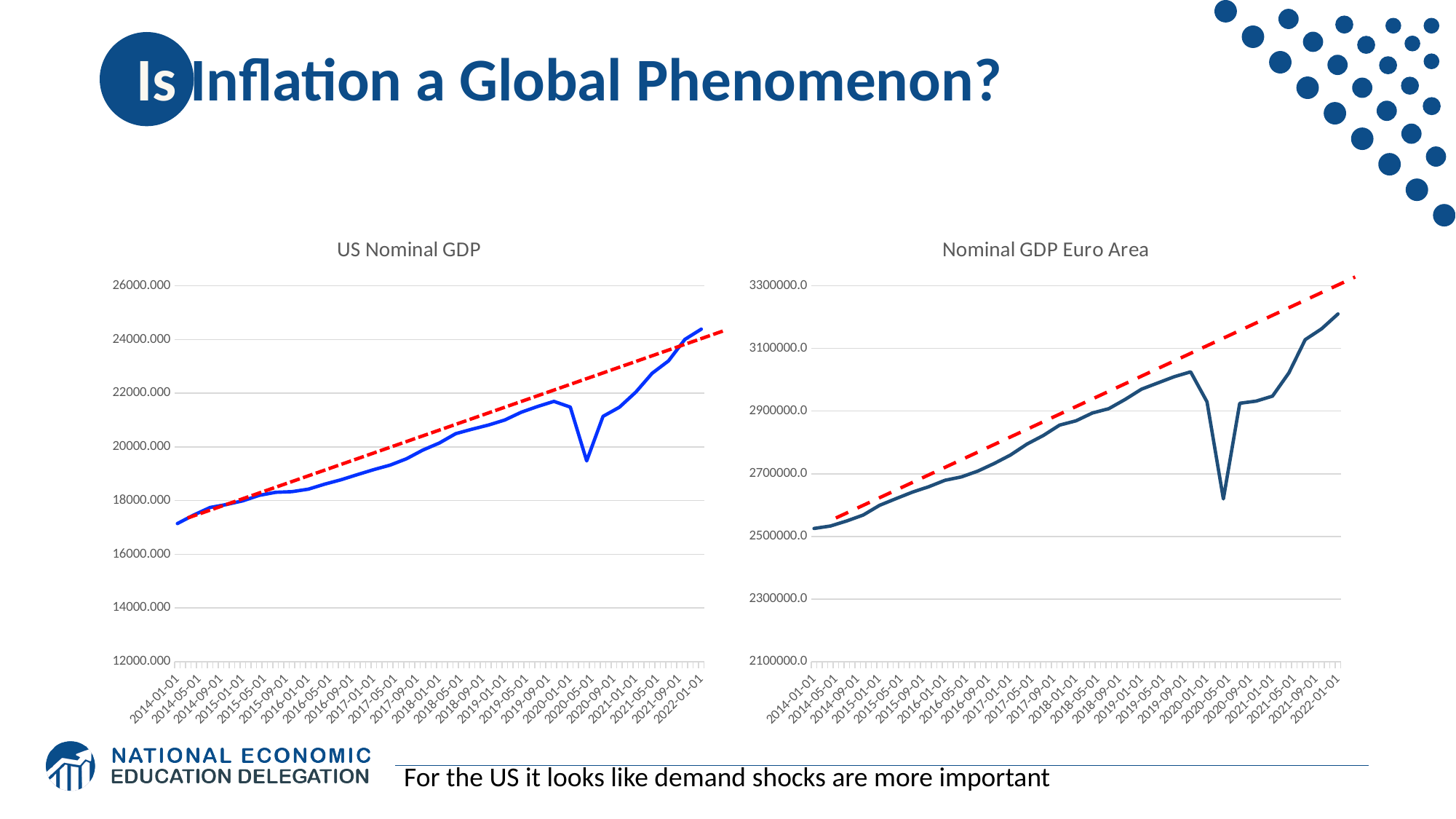

# Is Inflation a Global Phenomenon?

### Chart: US Nominal GDP

| Category | Nominal GDP |
|---|---|
| 41640 | 17144.281 |
| 41730 | 17462.703 |
| 41821 | 17743.227 |
| 41913 | 17852.54 |
| 42005 | 17991.348 |
| 42095 | 18193.707 |
| 42186 | 18306.96 |
| 42278 | 18332.079 |
| 42370 | 18425.306 |
| 42461 | 18611.617 |
| 42552 | 18775.459 |
| 42644 | 18968.041 |
| 42736 | 19153.912 |
| 42826 | 19322.92 |
| 42917 | 19558.693 |
| 43009 | 19882.965 |
| 43101 | 20143.716 |
| 43191 | 20492.492 |
| 43282 | 20659.102 |
| 43374 | 20813.325 |
| 43466 | 21001.591 |
| 43556 | 21289.268 |
| 43647 | 21505.012 |
| 43739 | 21694.458 |
| 43831 | 21481.367 |
| 43922 | 19477.444 |
| 44013 | 21138.574 |
| 44105 | 21477.597 |
| 44197 | 22038.226 |
| 44287 | 22740.959 |
| 44378 | 23202.344 |
| 44470 | 24002.815 |
| 44562 | 24384.289 |

### Chart: Nominal GDP Euro Area

| Category | Nominal GDP |
|---|---|
| 41640 | 2525292.5 |
| 41730 | 2533089.9 |
| 41821 | 2549339.7 |
| 41913 | 2568094.2 |
| 42005 | 2599149.0 |
| 42095 | 2620341.2 |
| 42186 | 2641077.6 |
| 42278 | 2658369.8 |
| 42370 | 2679064.7 |
| 42461 | 2689931.9 |
| 42552 | 2708486.9 |
| 42644 | 2732777.6 |
| 42736 | 2759830.8 |
| 42826 | 2794568.0 |
| 42917 | 2821983.8 |
| 43009 | 2855302.3 |
| 43101 | 2868945.3 |
| 43191 | 2893910.0 |
| 43282 | 2907688.3 |
| 43374 | 2937157.8 |
| 43466 | 2969927.9 |
| 43556 | 2989808.9 |
| 43647 | 3009792.9 |
| 43739 | 3025262.2 |
| 43831 | 2929635.9 |
| 43922 | 2619515.1 |
| 44013 | 2924889.1 |
| 44105 | 2931814.1 |
| 44197 | 2947656.9 |
| 44287 | 3021750.1 |
| 44378 | 3128017.4 |
| 44470 | 3162610.2 |
| 44562 | 3209976.8 |
For the US it looks like demand shocks are more important